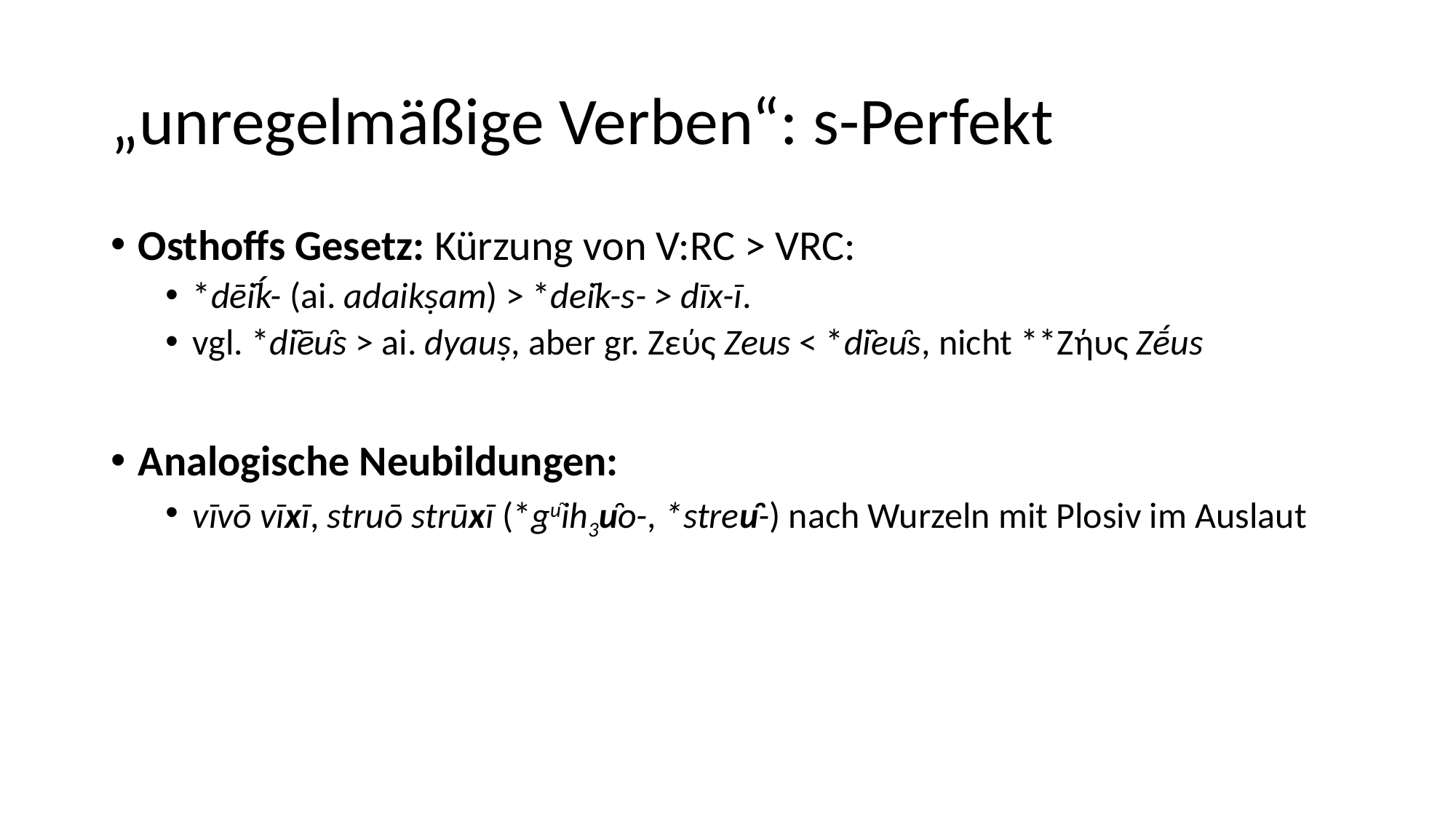

# „unregelmäßige Verben“: s-Perfekt
Osthoffs Gesetz: Kürzung von V:RC > VRC:
*dēi̯ḱ- (ai. adaikṣam) > *dei̯k-s- > dīx-ī.
vgl. *di̯ēu̯s > ai. dyauṣ, aber gr. Ζεύς Zeus < *di̯eu̯s, nicht **Ζήυς Zḗus

Analogische Neubildungen:
vīvō vīxī, struō strūxī (*gu̯ih3u̯o-, *streu̯-) nach Wurzeln mit Plosiv im Auslaut